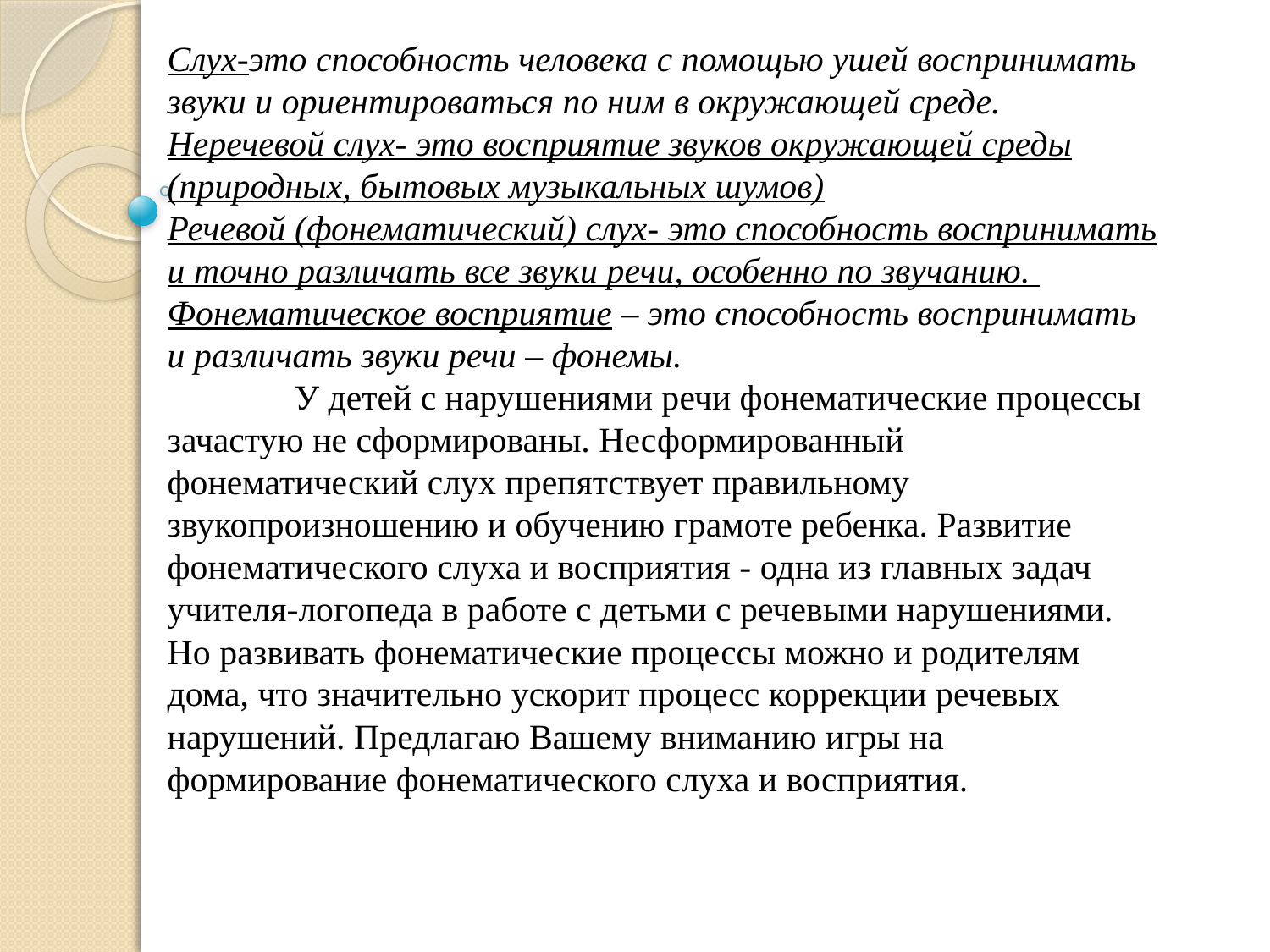

Слух-это способность человека с помощью ушей воспринимать звуки и ориентироваться по ним в окружающей среде.
Неречевой слух- это восприятие звуков окружающей среды (природных, бытовых музыкальных шумов)
Речевой (фонематический) слух- это способность воспринимать и точно различать все звуки речи, особенно по звучанию.
Фонематическое восприятие – это способность воспринимать и различать звуки речи – фонемы.
 	У детей с нарушениями речи фонематические процессы зачастую не сформированы. Несформированный фонематический слух препятствует правильному звукопроизношению и обучению грамоте ребенка. Развитие фонематического слуха и восприятия - одна из главных задач учителя-логопеда в работе с детьми с речевыми нарушениями. Но развивать фонематические процессы можно и родителям дома, что значительно ускорит процесс коррекции речевых нарушений. Предлагаю Вашему вниманию игры на формирование фонематического слуха и восприятия.
#